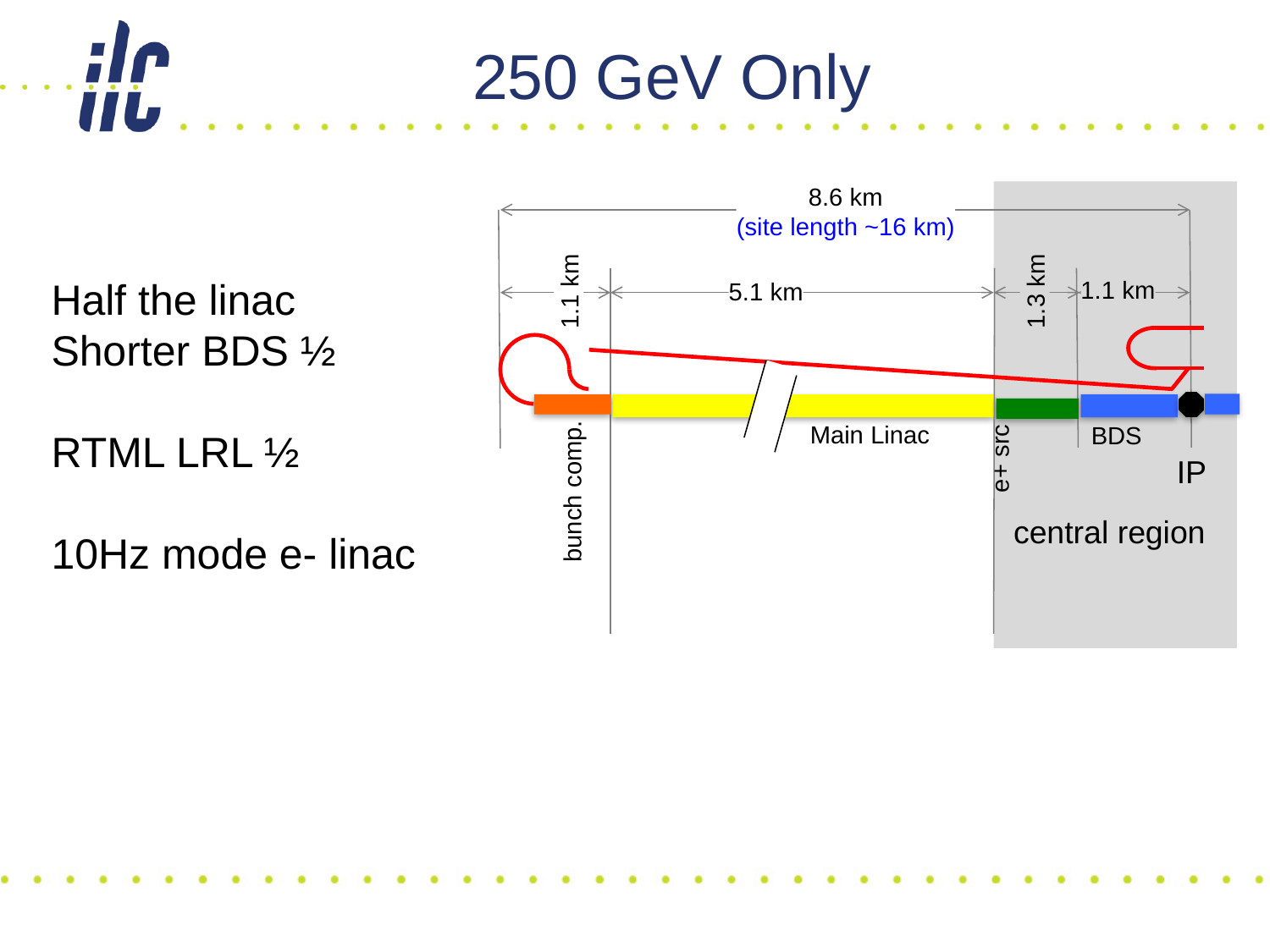

# 250 GeV Only
8.6 km
(site length ~16 km)

Half the linac
Shorter BDS ½

RTML LRL ½

10Hz mode e- linac

1.1 km
5.1 km
1.1 km
1.3 km

Main Linac
BDS
e+ src
IP
bunch comp.
central region